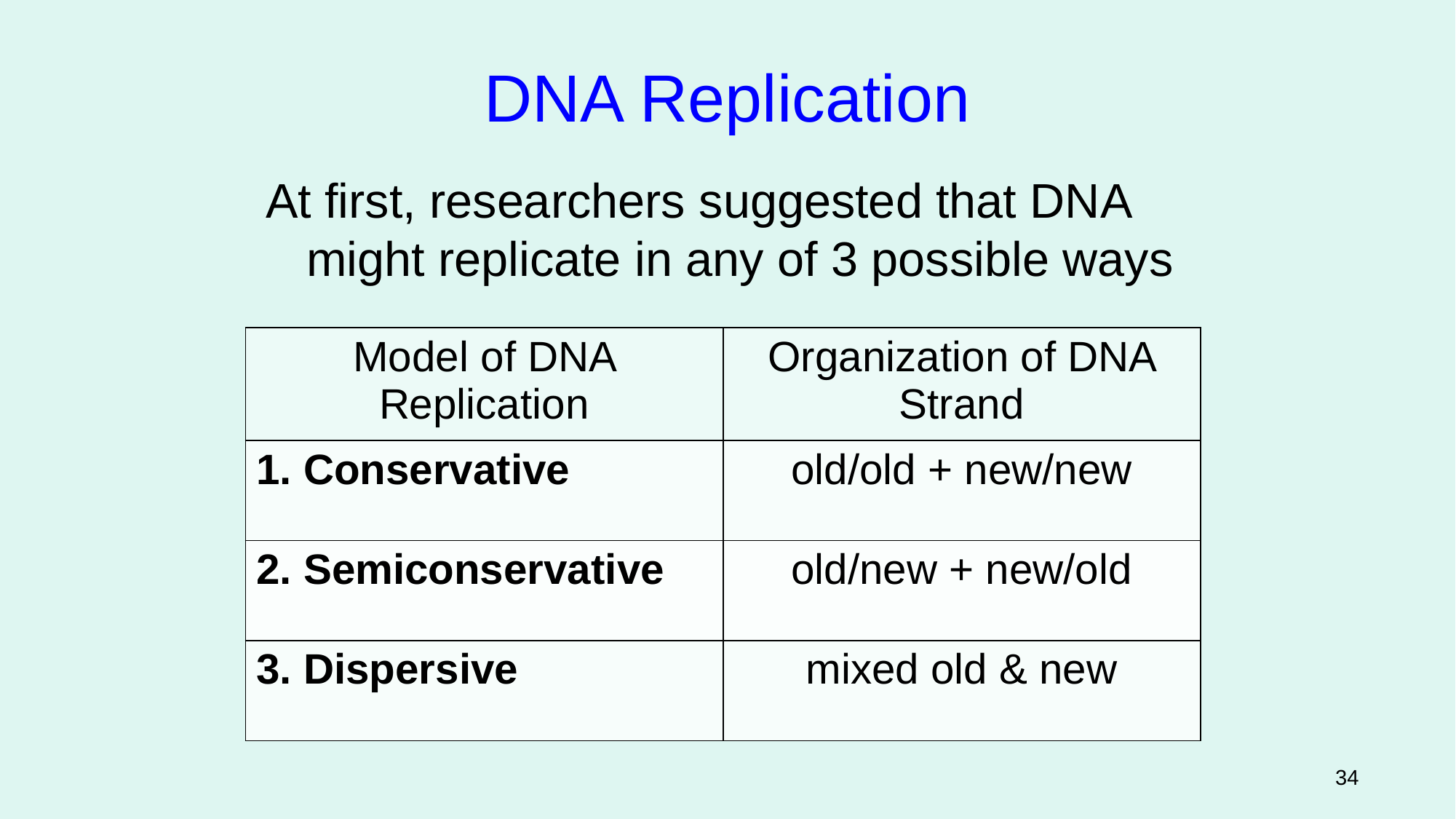

DNA Replication
At first, researchers suggested that DNA might replicate in any of 3 possible ways
| Model of DNA Replication | Organization of DNA Strand |
| --- | --- |
| 1. Conservative | old/old + new/new |
| 2. Semiconservative | old/new + new/old |
| 3. Dispersive | mixed old & new |